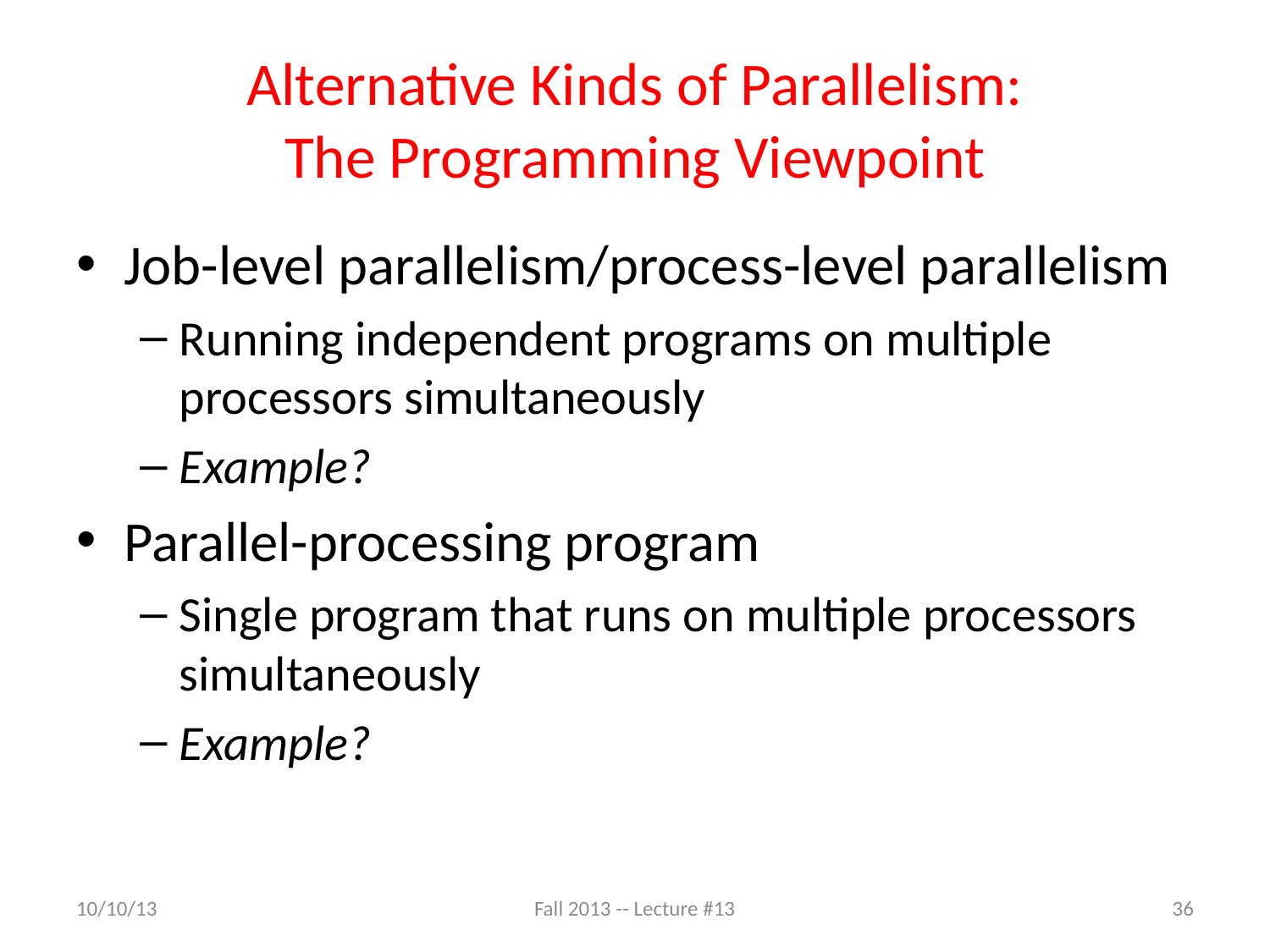

# Alternative Kinds of Parallelism: The Programming Viewpoint
Job-level parallelism/process-level parallelism
Running independent programs on multiple processors simultaneously
Example?
Parallel-processing program
Single program that runs on multiple processors simultaneously
Example?
10/10/13
Fall 2013 -- Lecture #13
36